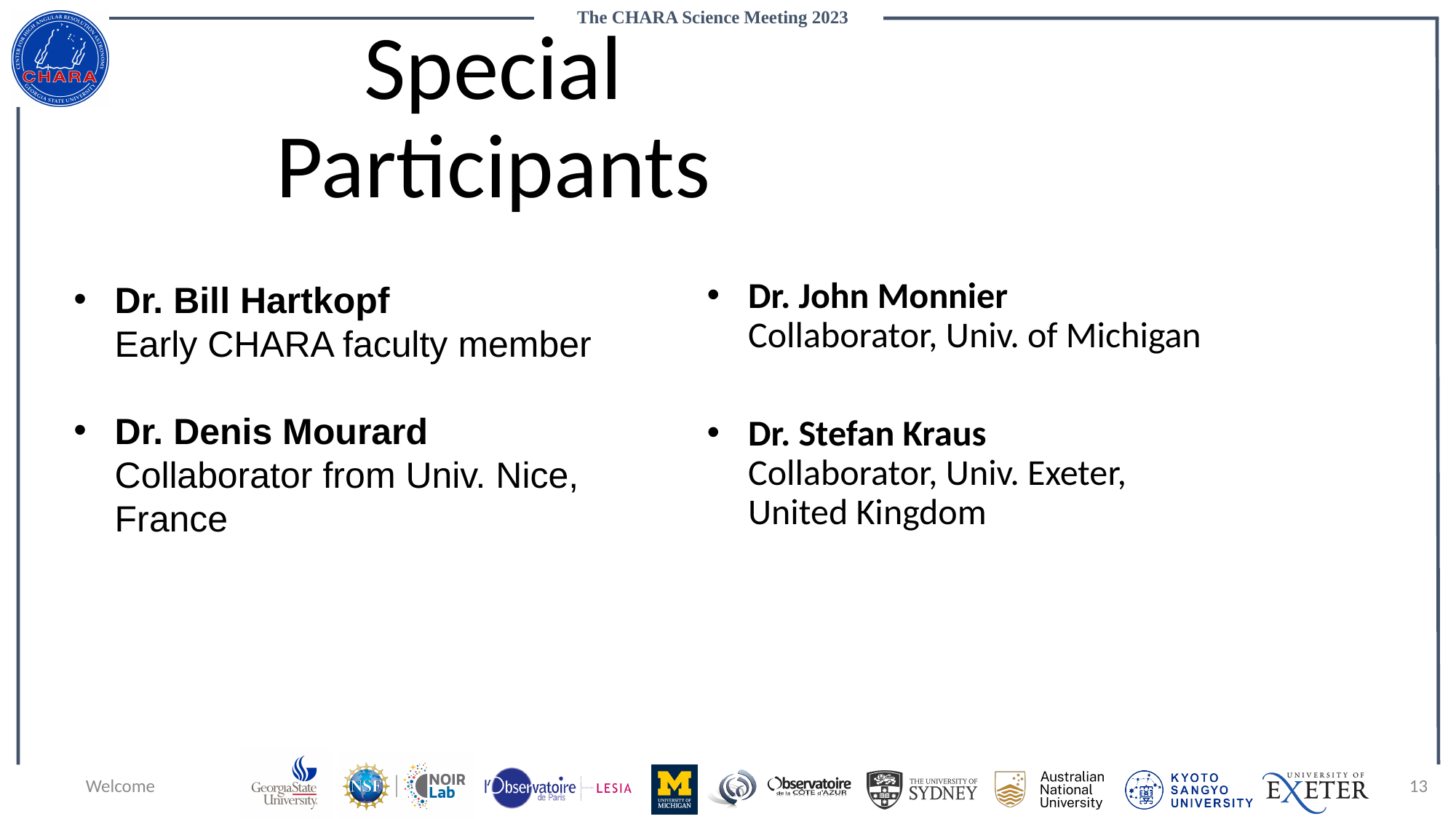

# Special Participants
Dr. Bill Hartkopf
Early CHARA faculty member

Dr. Denis Mourard
Collaborator from Univ. Nice, France
Dr. John Monnier
Collaborator, Univ. of Michigan
Dr. Stefan Kraus
Collaborator, Univ. Exeter,
United Kingdom
Welcome
13